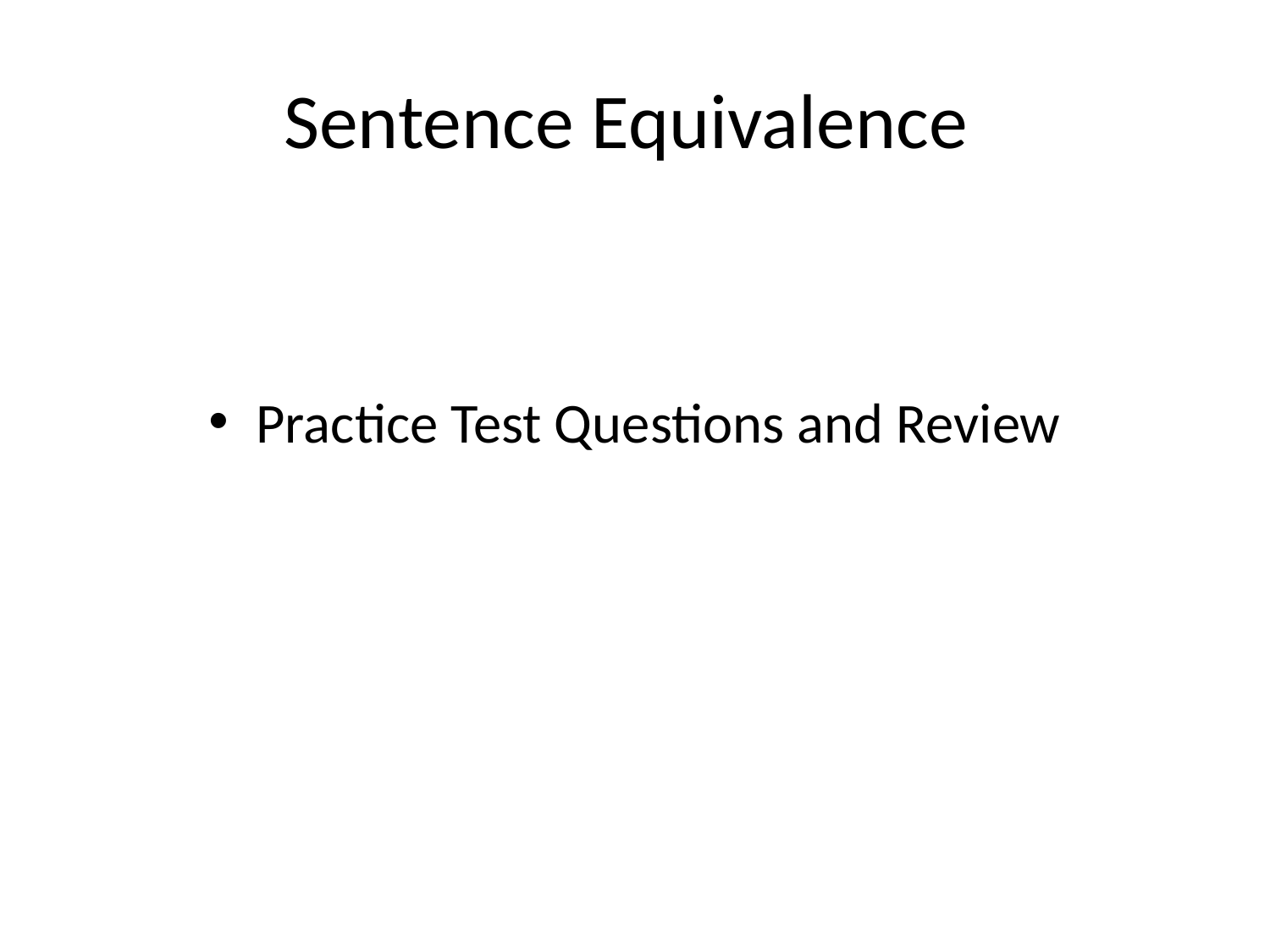

# Sentence Equivalence

Practice Test Questions and Review